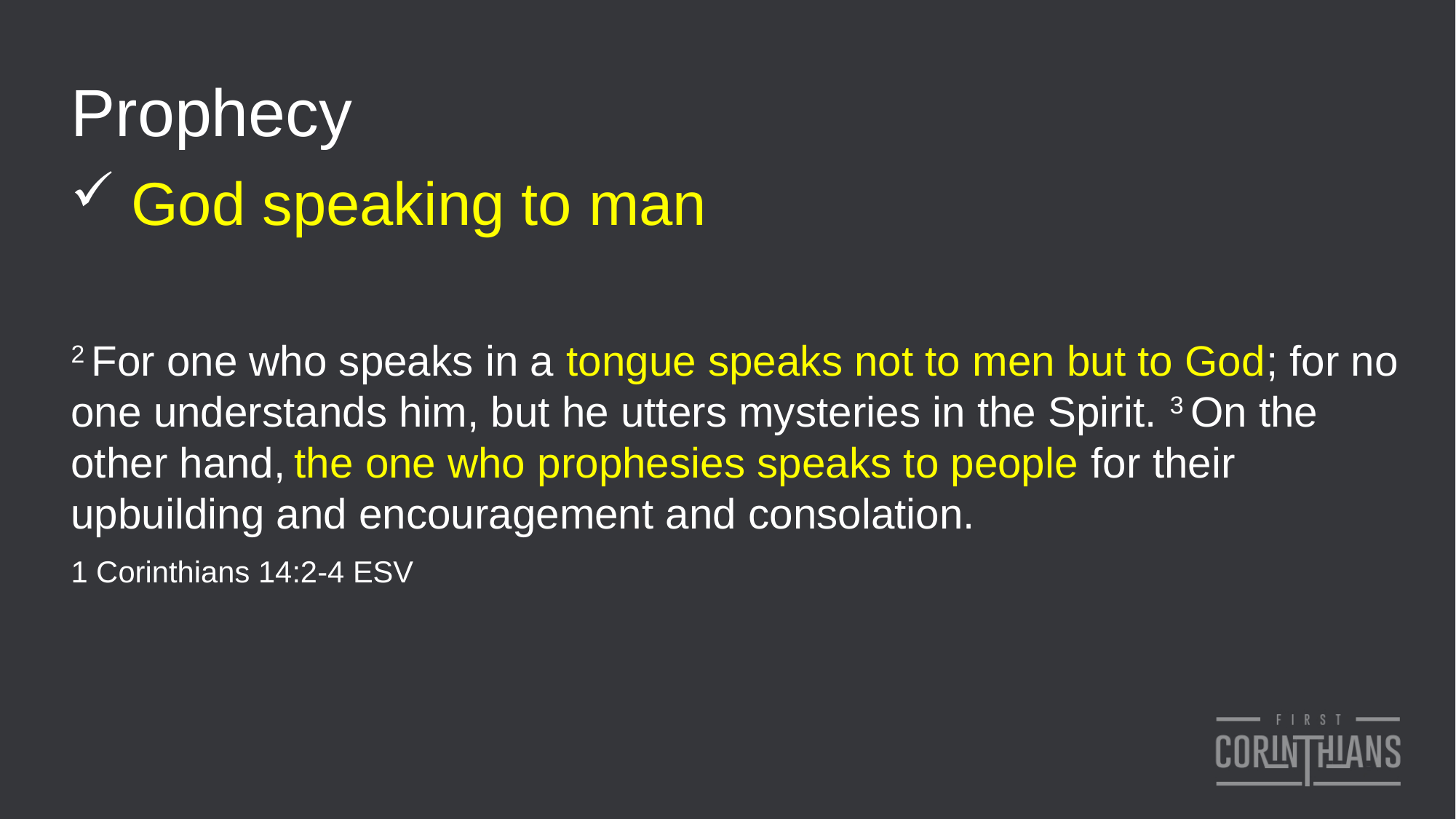

Prophecy
 God speaking to man

2 For one who speaks in a tongue speaks not to men but to God; for no one understands him, but he utters mysteries in the Spirit. 3 On the other hand, the one who prophesies speaks to people for their upbuilding and encouragement and consolation.
1 Corinthians 14:2-4 ESV